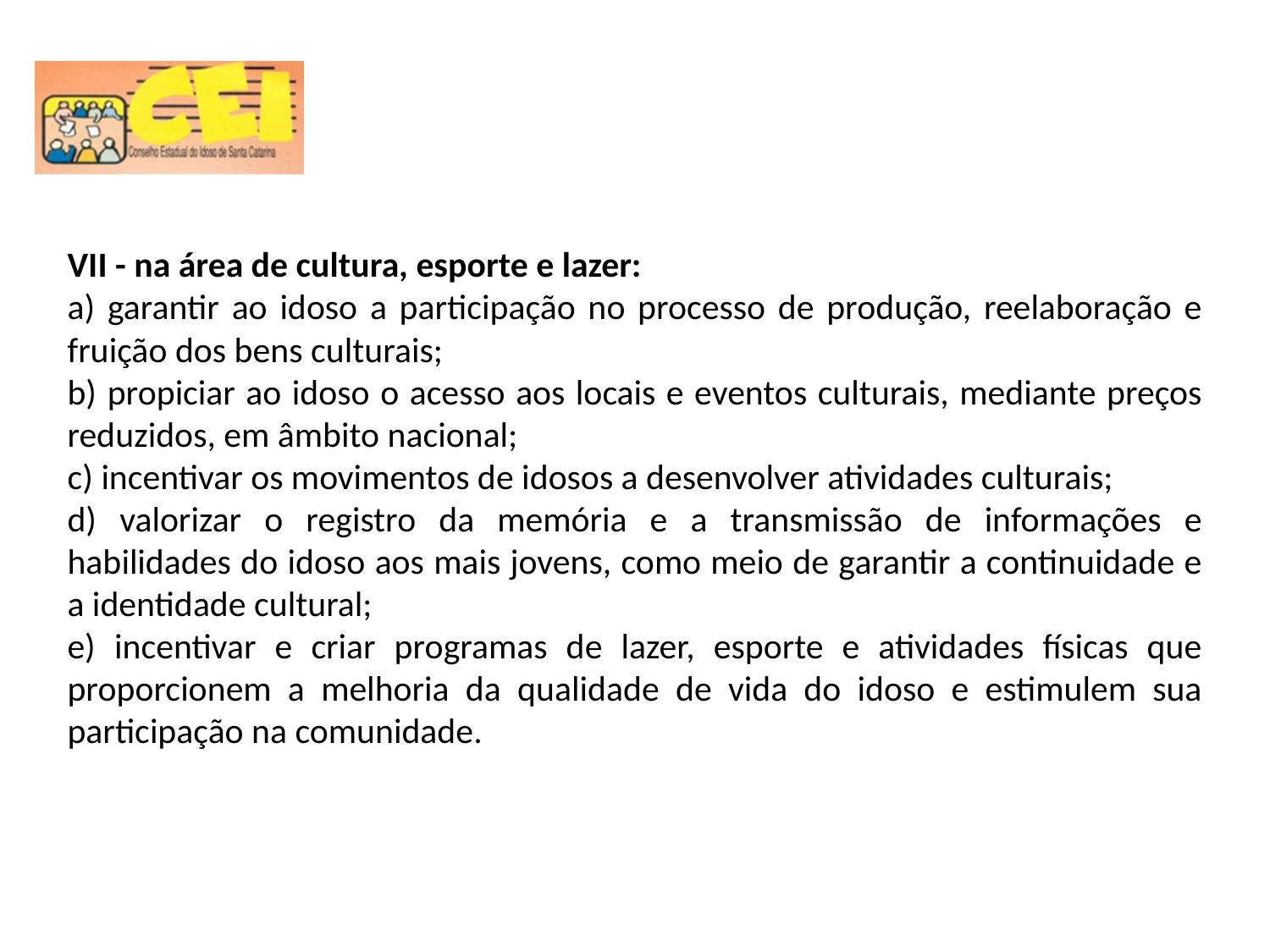

VII - na área de cultura, esporte e lazer:
a) garantir ao idoso a participação no processo de produção, reelaboração e fruição dos bens culturais;
b) propiciar ao idoso o acesso aos locais e eventos culturais, mediante preços reduzidos, em âmbito nacional;
c) incentivar os movimentos de idosos a desenvolver atividades culturais;
d) valorizar o registro da memória e a transmissão de informações e habilidades do idoso aos mais jovens, como meio de garantir a continuidade e a identidade cultural;
e) incentivar e criar programas de lazer, esporte e atividades físicas que proporcionem a melhoria da qualidade de vida do idoso e estimulem sua participação na comunidade.